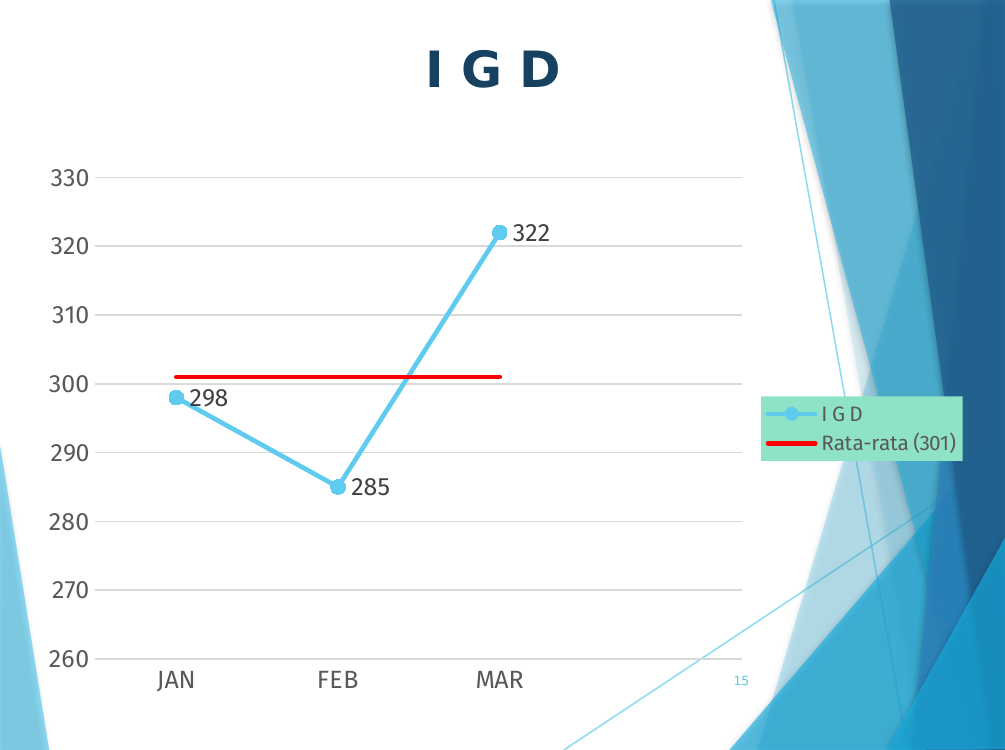

# I G D

### Chart

| Category | I G D | Rata-rata (301) |
|---|---|---|
| JAN | 298.0 | 301.0 |
| FEB | 285.0 | 301.0 |
| MAR | 322.0 | 301.0 |
15